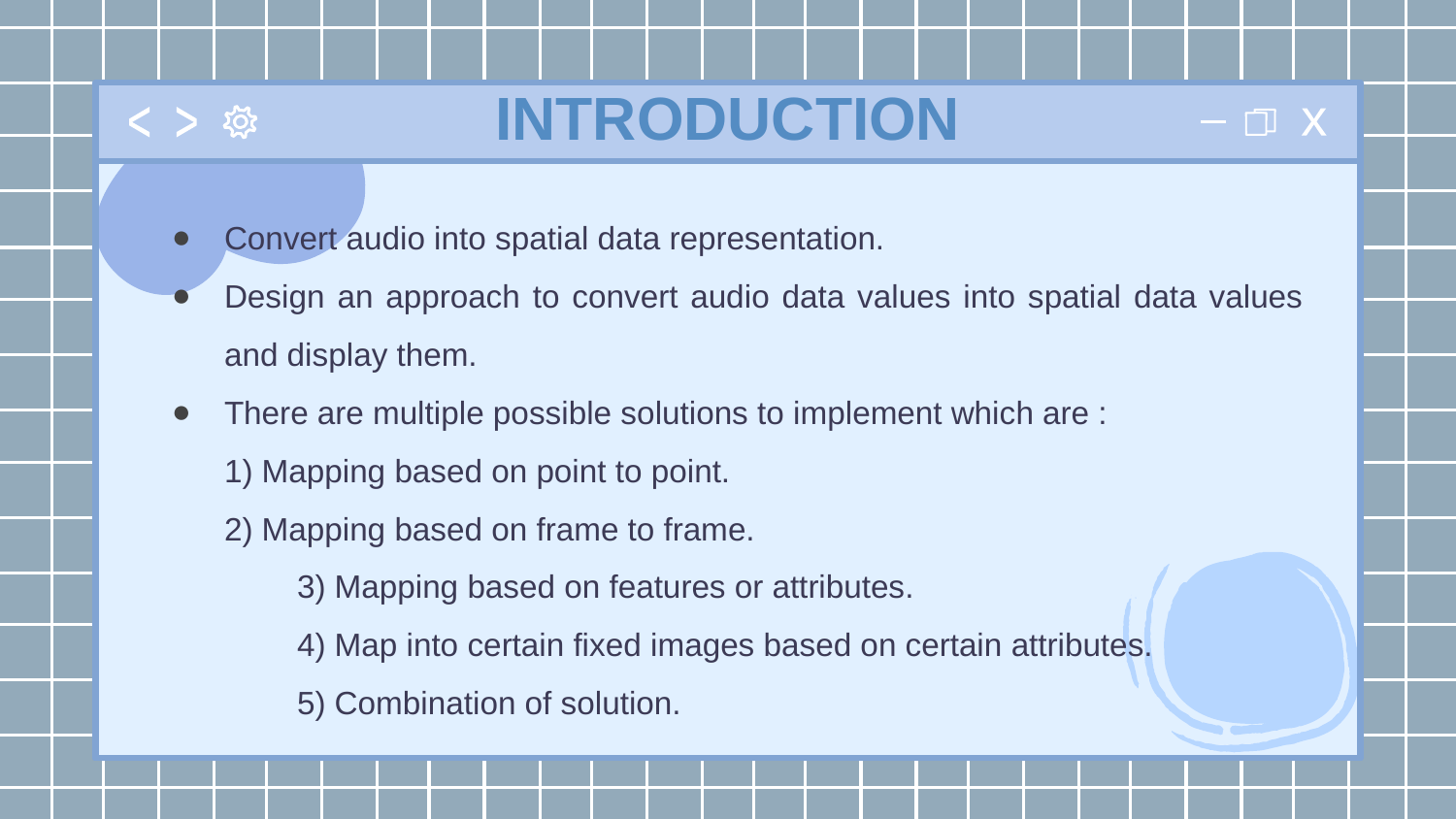

# INTRODUCTION
Convert audio into spatial data representation.
Design an approach to convert audio data values into spatial data values and display them.
There are multiple possible solutions to implement which are :
1) Mapping based on point to point.
2) Mapping based on frame to frame.
	3) Mapping based on features or attributes.
	4) Map into certain fixed images based on certain attributes.
	5) Combination of solution.